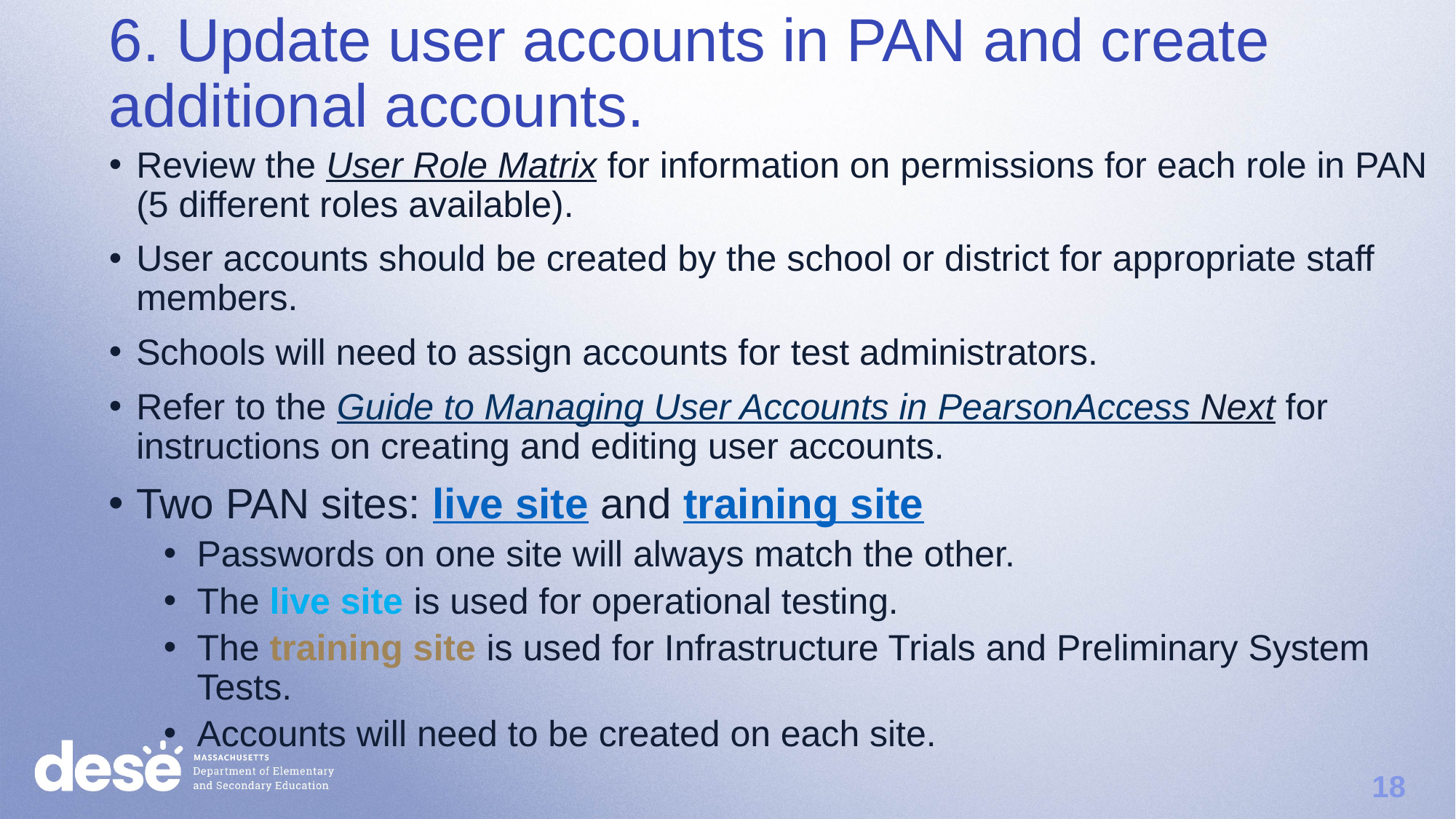

6. Update user accounts in PAN and create additional accounts.
Review the User Role Matrix for information on permissions for each role in PAN (5 different roles available).
User accounts should be created by the school or district for appropriate staff members.
Schools will need to assign accounts for test administrators.
Refer to the Guide to Managing User Accounts in PearsonAccess Next for instructions on creating and editing user accounts.
Two PAN sites: live site and training site
Passwords on one site will always match the other.
The live site is used for operational testing.
The training site is used for Infrastructure Trials and Preliminary System Tests.
Accounts will need to be created on each site.